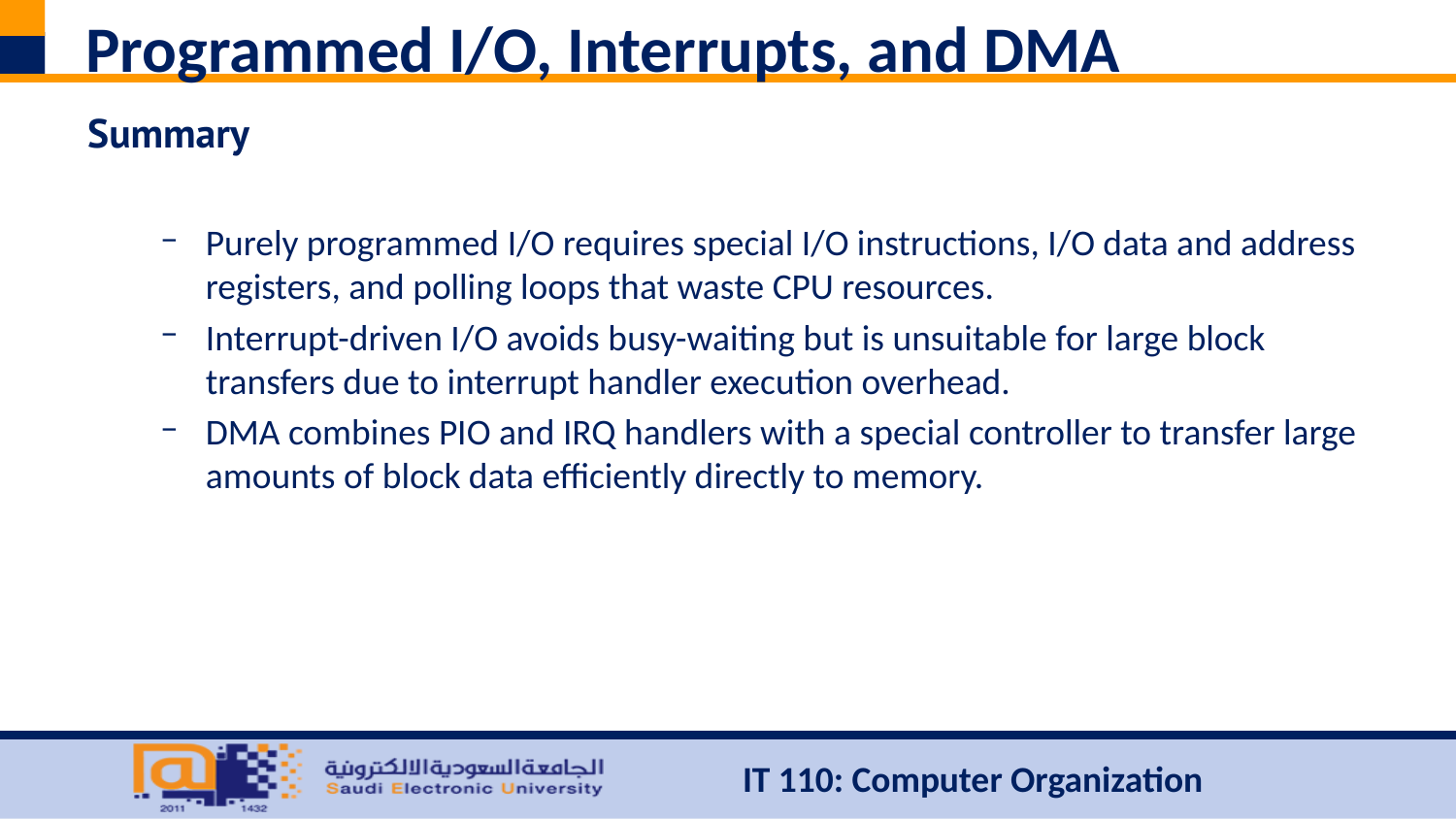

# Programmed I/O, Interrupts, and DMA
Summary

Purely programmed I/O requires special I/O instructions, I/O data and address registers, and polling loops that waste CPU resources.
Interrupt-driven I/O avoids busy-waiting but is unsuitable for large block transfers due to interrupt handler execution overhead.
DMA combines PIO and IRQ handlers with a special controller to transfer large amounts of block data efficiently directly to memory.